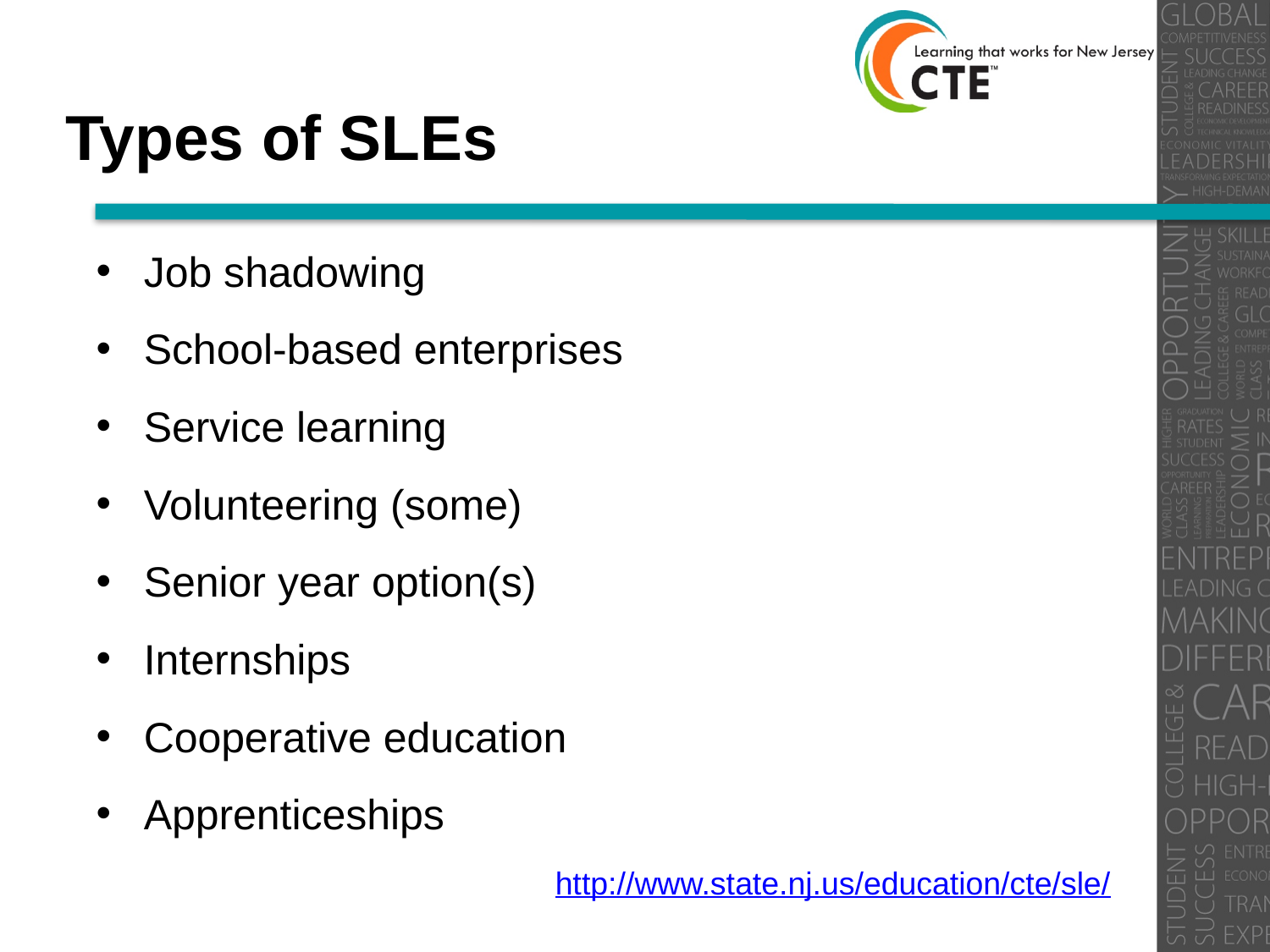

# Types of SLEs
Job shadowing
School-based enterprises
Service learning
Volunteering (some)
Senior year option(s)
Internships
Cooperative education
Apprenticeships
http://www.state.nj.us/education/cte/sle/